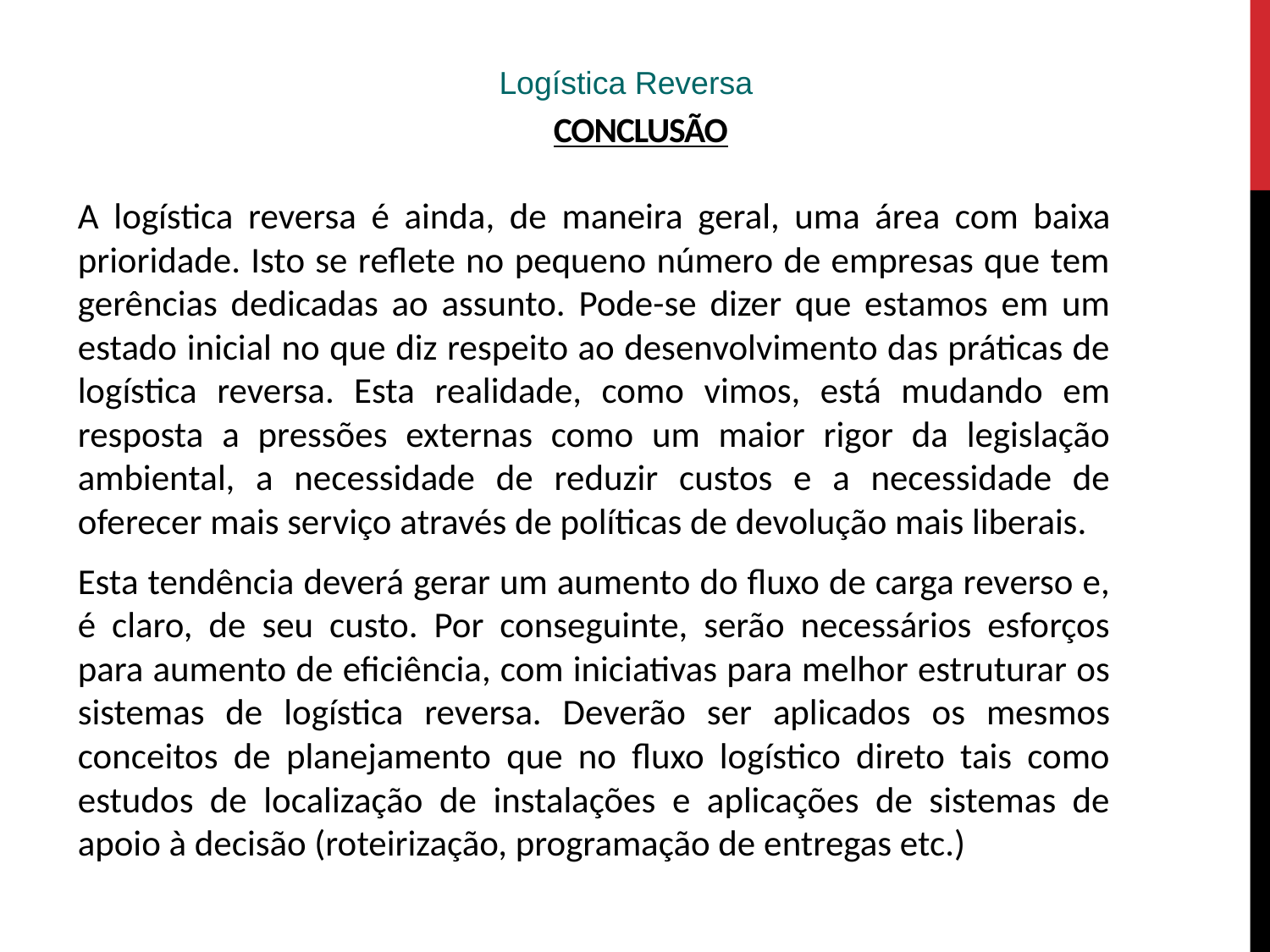

# conclusão
Logística Reversa
A logística reversa é ainda, de maneira geral, uma área com baixa prioridade. Isto se reflete no pequeno número de empresas que tem gerências dedicadas ao assunto. Pode-se dizer que estamos em um estado inicial no que diz respeito ao desenvolvimento das práticas de logística reversa. Esta realidade, como vimos, está mudando em resposta a pressões externas como um maior rigor da legislação ambiental, a necessidade de reduzir custos e a necessidade de oferecer mais serviço através de políticas de devolução mais liberais.
Esta tendência deverá gerar um aumento do fluxo de carga reverso e, é claro, de seu custo. Por conseguinte, serão necessários esforços para aumento de eficiência, com iniciativas para melhor estruturar os sistemas de logística reversa. Deverão ser aplicados os mesmos conceitos de planejamento que no fluxo logístico direto tais como estudos de localização de instalações e aplicações de sistemas de apoio à decisão (roteirização, programação de entregas etc.)